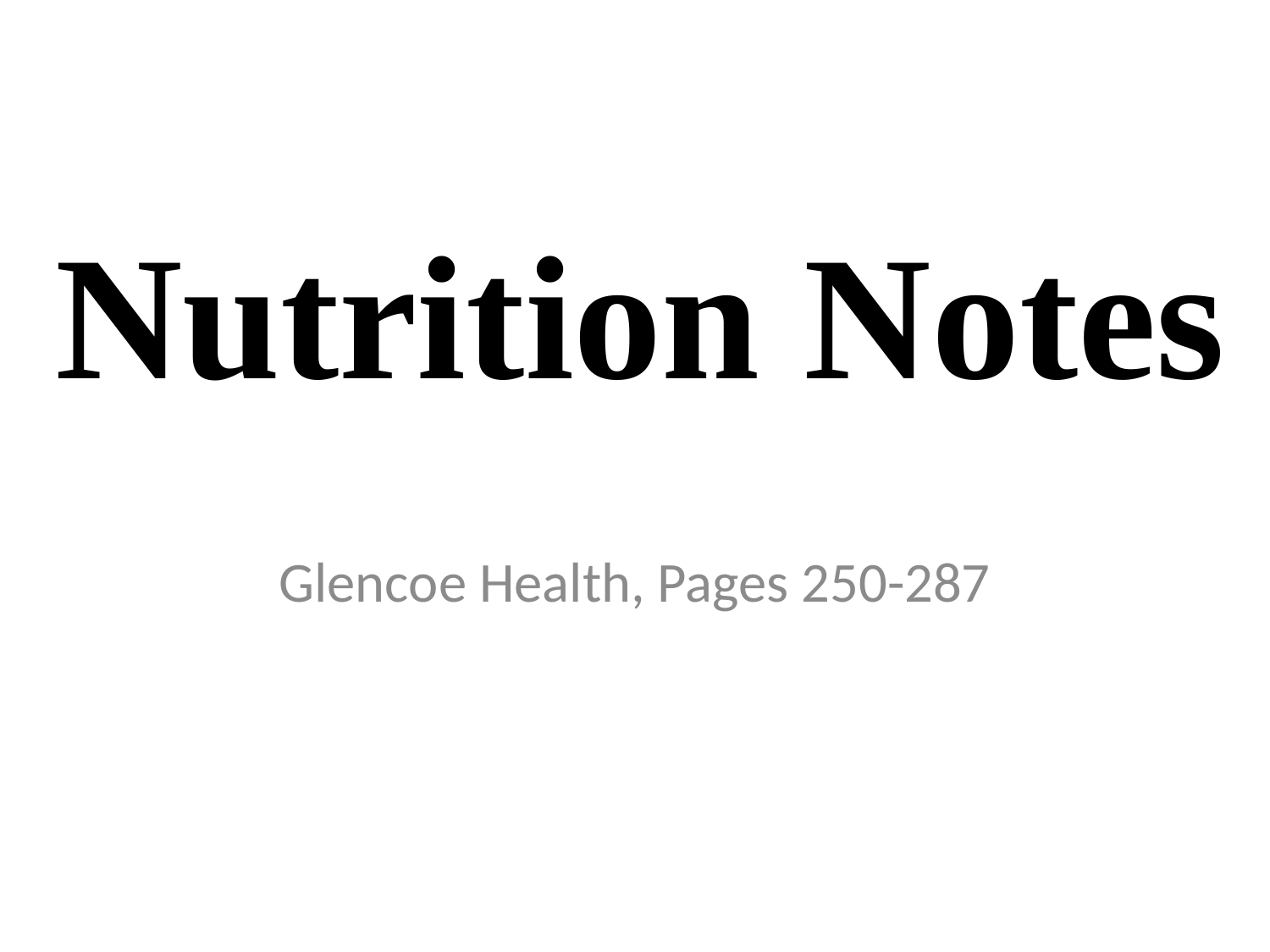

# Nutrition Notes
Glencoe Health, Pages 250-287